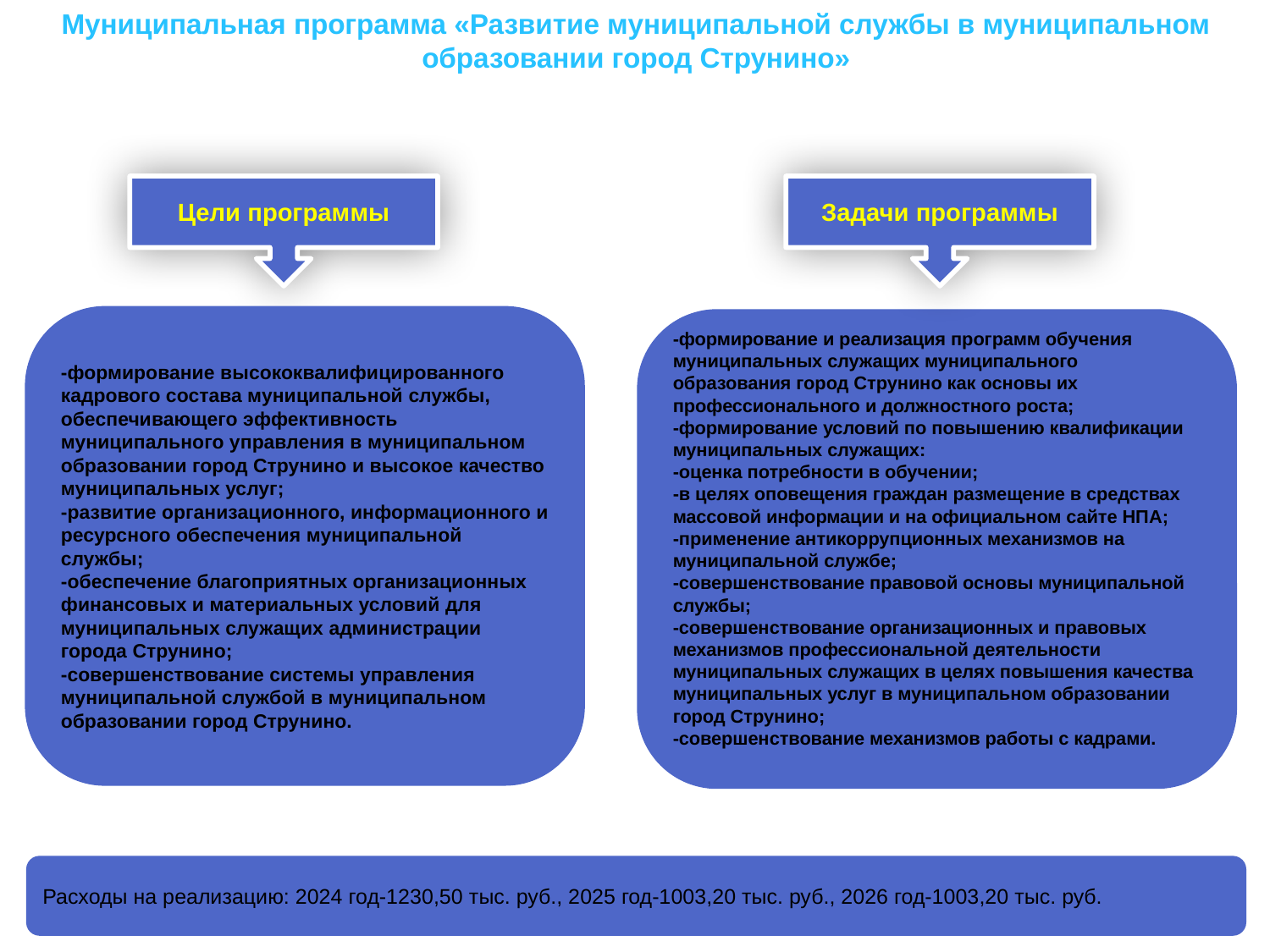

Муниципальная программа «Развитие муниципальной службы в муниципальном образовании город Струнино»
Цели программы
Задачи программы
-формирование высококвалифицированного кадрового состава муниципальной службы, обеспечивающего эффективность муниципального управления в муниципальном образовании город Струнино и высокое качество муниципальных услуг;
-развитие организационного, информационного и ресурсного обеспечения муниципальной службы;
-обеспечение благоприятных организационных финансовых и материальных условий для муниципальных служащих администрации города Струнино;
-совершенствование системы управления муниципальной службой в муниципальном образовании город Струнино.
-формирование и реализация программ обучения муниципальных служащих муниципального образования город Струнино как основы их профессионального и должностного роста;
-формирование условий по повышению квалификации муниципальных служащих:
-оценка потребности в обучении;
-в целях оповещения граждан размещение в средствах массовой информации и на официальном сайте НПА;
-применение антикоррупционных механизмов на муниципальной службе;
-совершенствование правовой основы муниципальной службы;
-совершенствование организационных и правовых механизмов профессиональной деятельности муниципальных служащих в целях повышения качества муниципальных услуг в муниципальном образовании город Струнино;
-совершенствование механизмов работы с кадрами.
Расходы на реализацию: 2024 год-1230,50 тыс. руб., 2025 год-1003,20 тыс. руб., 2026 год-1003,20 тыс. руб.